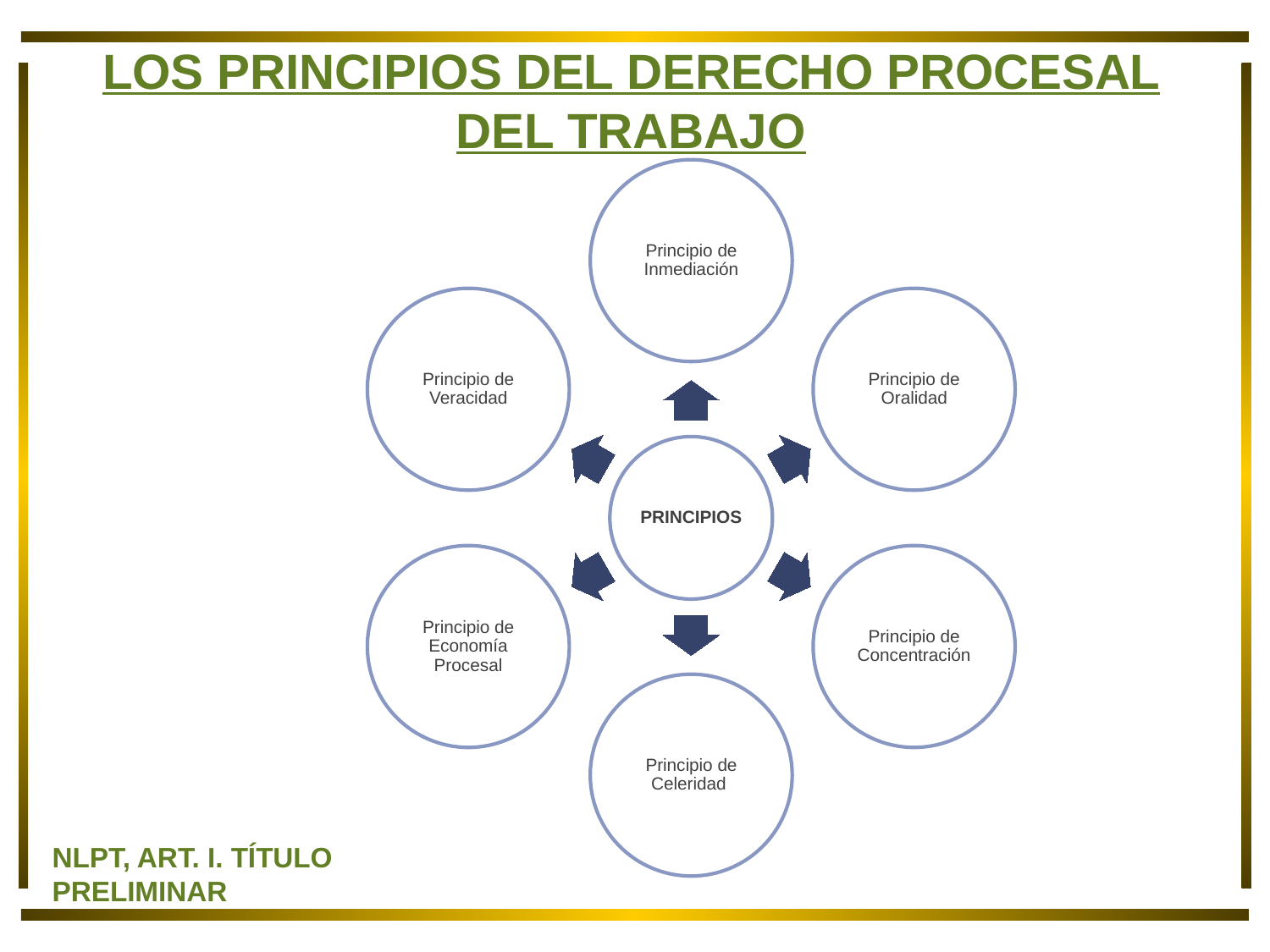

LOS PRINCIPIOS DEL DERECHO PROCESAL DEL TRABAJO
PRINCIPIOS

Principio de Inmediación

Principio de Oralidad

Principio de Concentración

Principio de Celeridad

Principio de Economía Procesal

Principio de Veracidad
NLPT, ART. I. TÍTULO PRELIMINAR